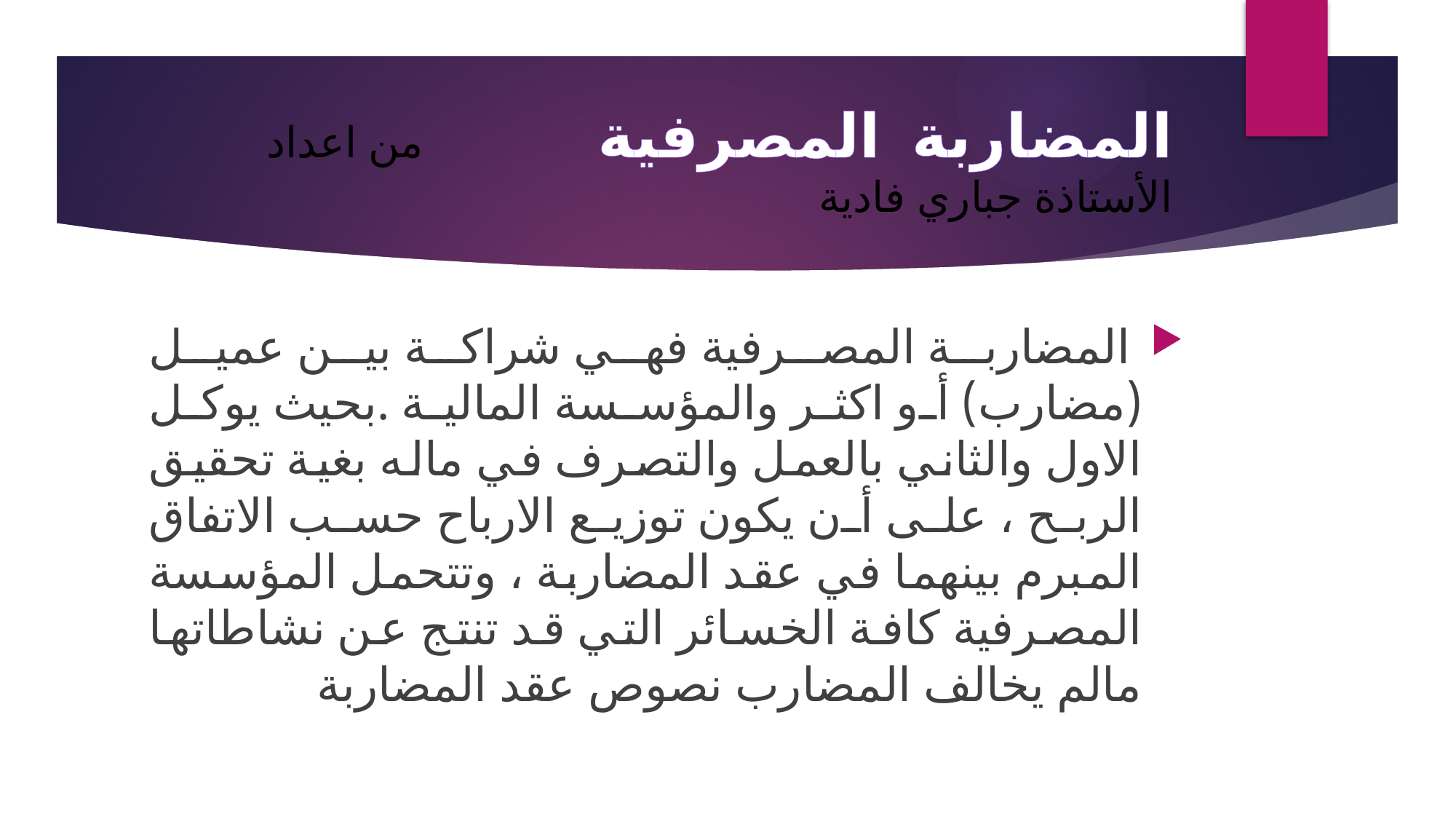

# المضاربة  المصرفية           من اعداد الأستاذة جباري فادية
 المضاربة المصرفية فهي شراكة بين عميل (مضارب) أو اكثر والمؤسسة المالية .بحيث يوكل الاول والثاني بالعمل والتصرف في ماله بغية تحقيق الربح ، على أن يكون توزيع الارباح حسب الاتفاق المبرم بينهما في عقد المضاربة ، وتتحمل المؤسسة المصرفية كافة الخسائر التي قد تنتج عن نشاطاتها مالم يخالف المضارب نصوص عقد المضاربة